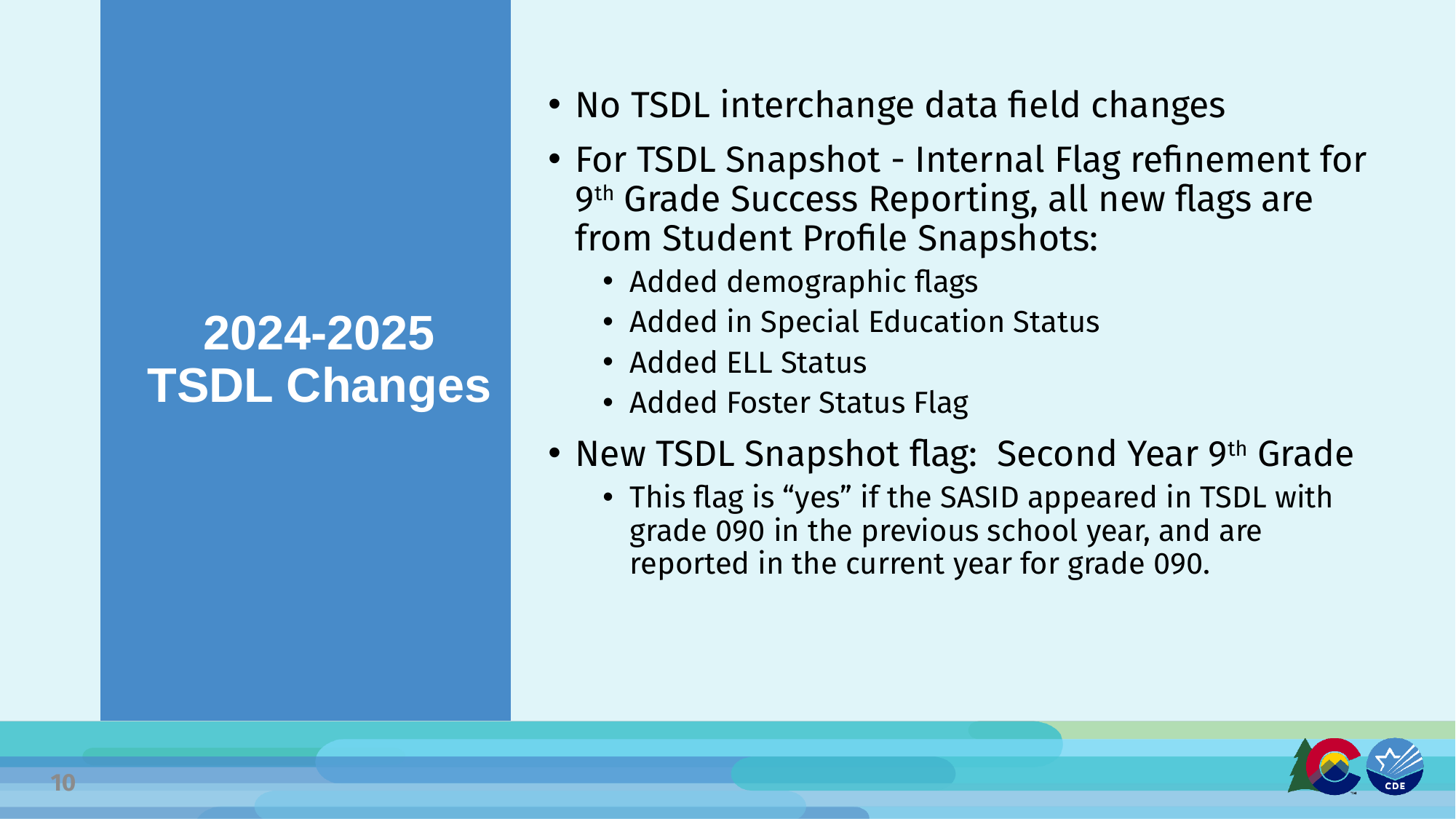

# 2024-2025 TSDL Changes
No TSDL interchange data field changes
For TSDL Snapshot - Internal Flag refinement for 9th Grade Success Reporting, all new flags are from Student Profile Snapshots:
Added demographic flags
Added in Special Education Status
Added ELL Status
Added Foster Status Flag
New TSDL Snapshot flag:  Second Year 9th Grade
This flag is “yes” if the SASID appeared in TSDL with grade 090 in the previous school year, and are reported in the current year for grade 090.
10